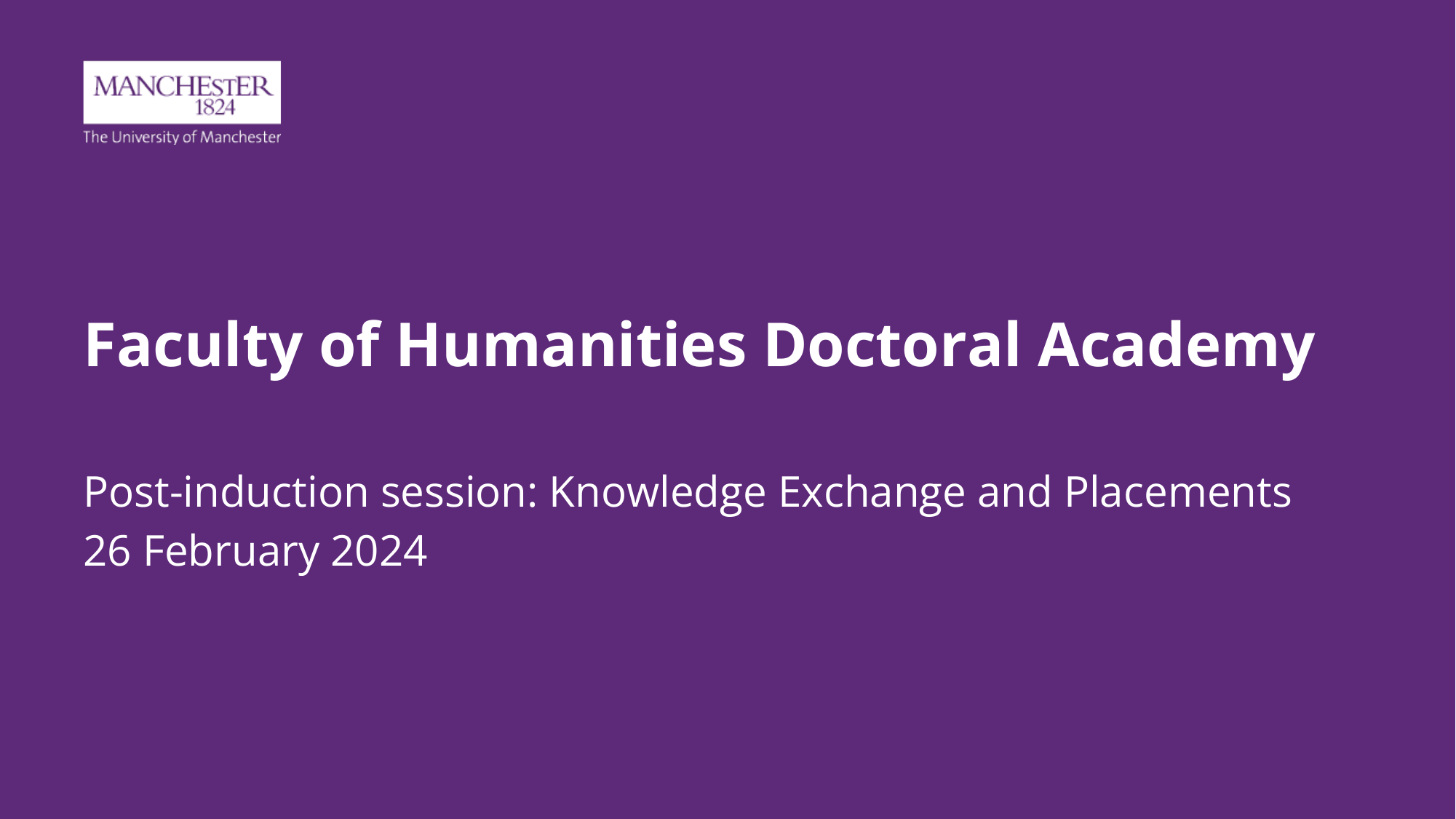

# Faculty of Humanities Doctoral Academy
Post-induction session: Knowledge Exchange and Placements
26 February 2024